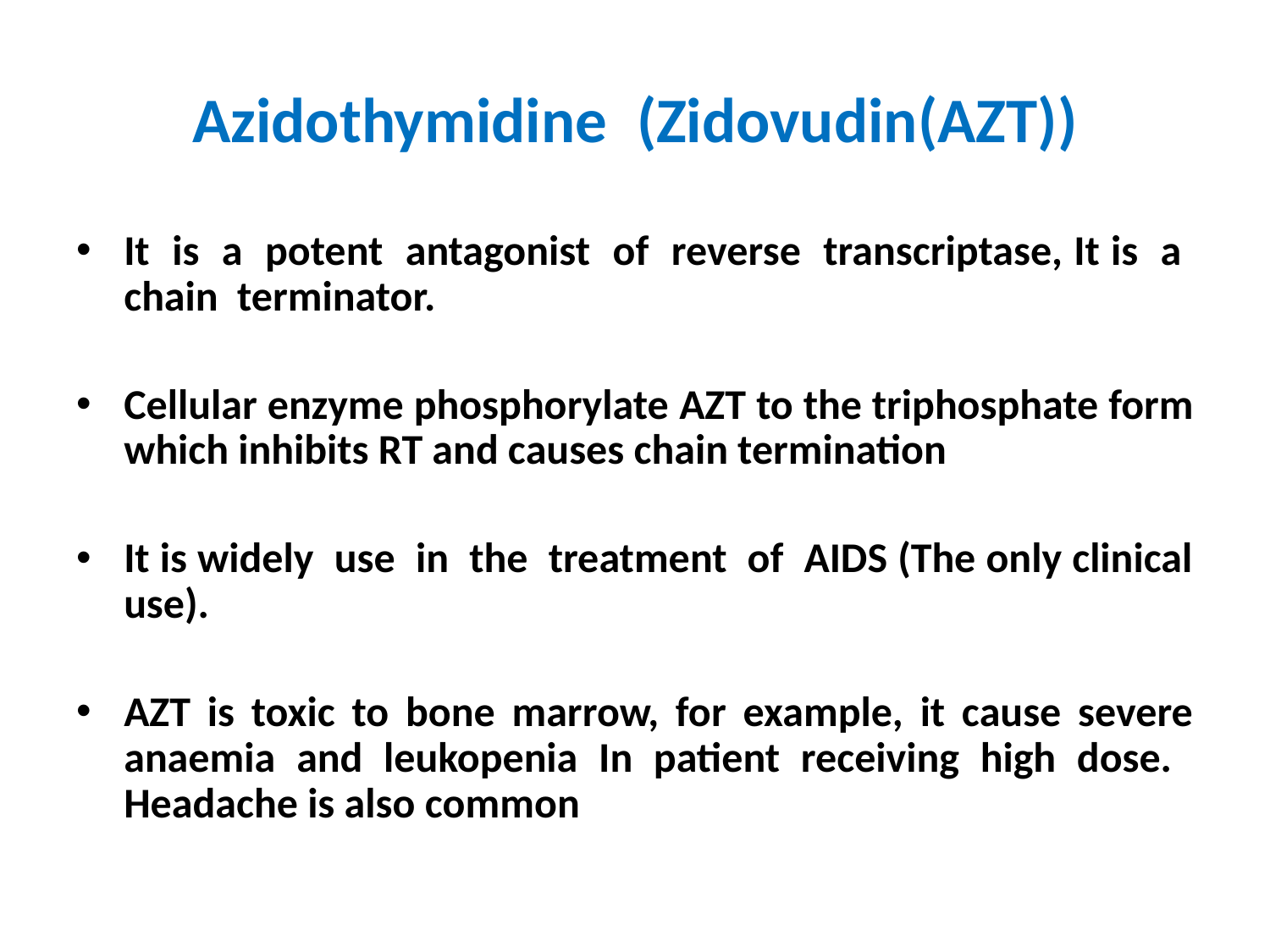

# Azidothymidine  (Zidovudin(AZT))
It  is  a  potent  antagonist  of  reverse  transcriptase, It is  a  chain  terminator.

Cellular enzyme phosphorylate AZT to the triphosphate form which inhibits RT and causes chain termination

It is widely  use  in  the  treatment  of  AIDS (The only clinical use).

AZT is toxic to bone marrow, for example, it cause severe anaemia and leukopenia In patient receiving high dose.  Headache is also common